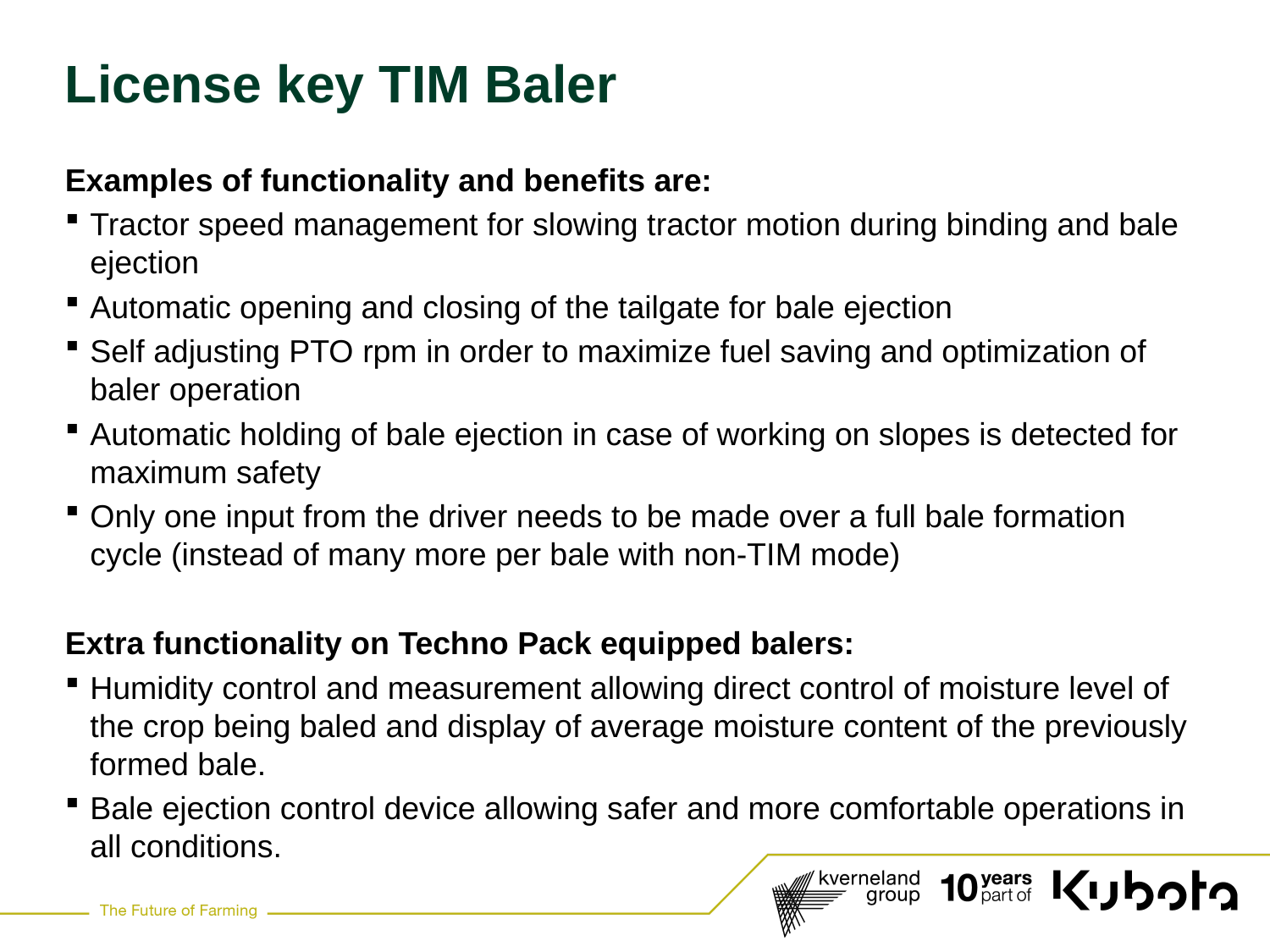

# License key TIM Baler
Examples of functionality and benefits are:
Tractor speed management for slowing tractor motion during binding and bale ejection
Automatic opening and closing of the tailgate for bale ejection
Self adjusting PTO rpm in order to maximize fuel saving and optimization of baler operation
Automatic holding of bale ejection in case of working on slopes is detected for maximum safety
Only one input from the driver needs to be made over a full bale formation cycle (instead of many more per bale with non-TIM mode)

Extra functionality on Techno Pack equipped balers:
Humidity control and measurement allowing direct control of moisture level of the crop being baled and display of average moisture content of the previously formed bale.
Bale ejection control device allowing safer and more comfortable operations in all conditions.